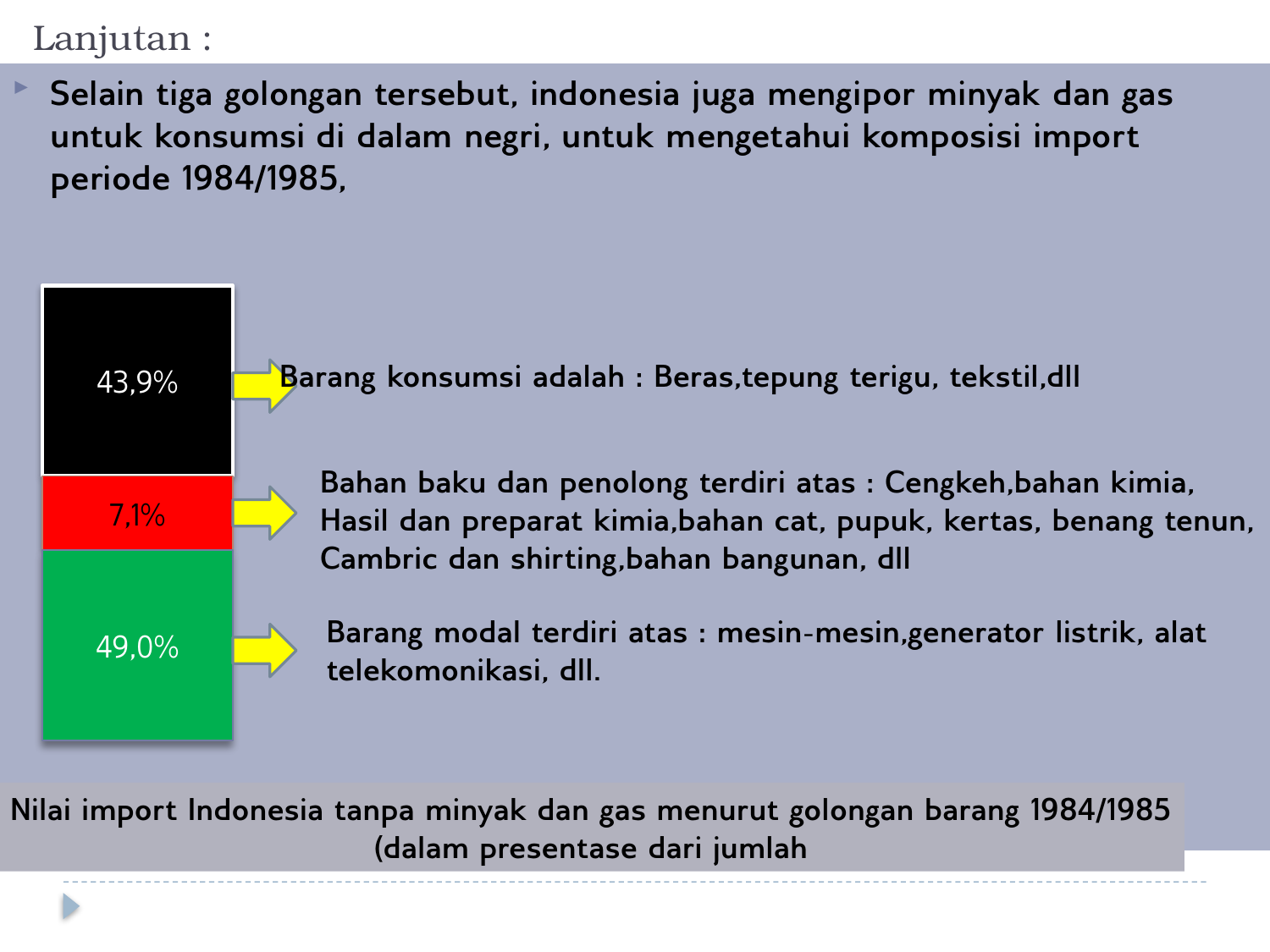

# Lanjutan :
Selain tiga golongan tersebut, indonesia juga mengipor minyak dan gas untuk konsumsi di dalam negri, untuk mengetahui komposisi import periode 1984/1985,
43,9%
Barang konsumsi adalah : Beras,tepung terigu, tekstil,dll

Bahan baku dan penolong terdiri atas : Cengkeh,bahan kimia,
Hasil dan preparat kimia,bahan cat, pupuk, kertas, benang tenun,
Cambric dan shirting,bahan bangunan, dll
7,1%

49,0%
Barang modal terdiri atas : mesin-mesin,generator listrik, alat
telekomonikasi, dll.

Nilai import Indonesia tanpa minyak dan gas menurut golongan barang 1984/1985
(dalam presentase dari jumlah